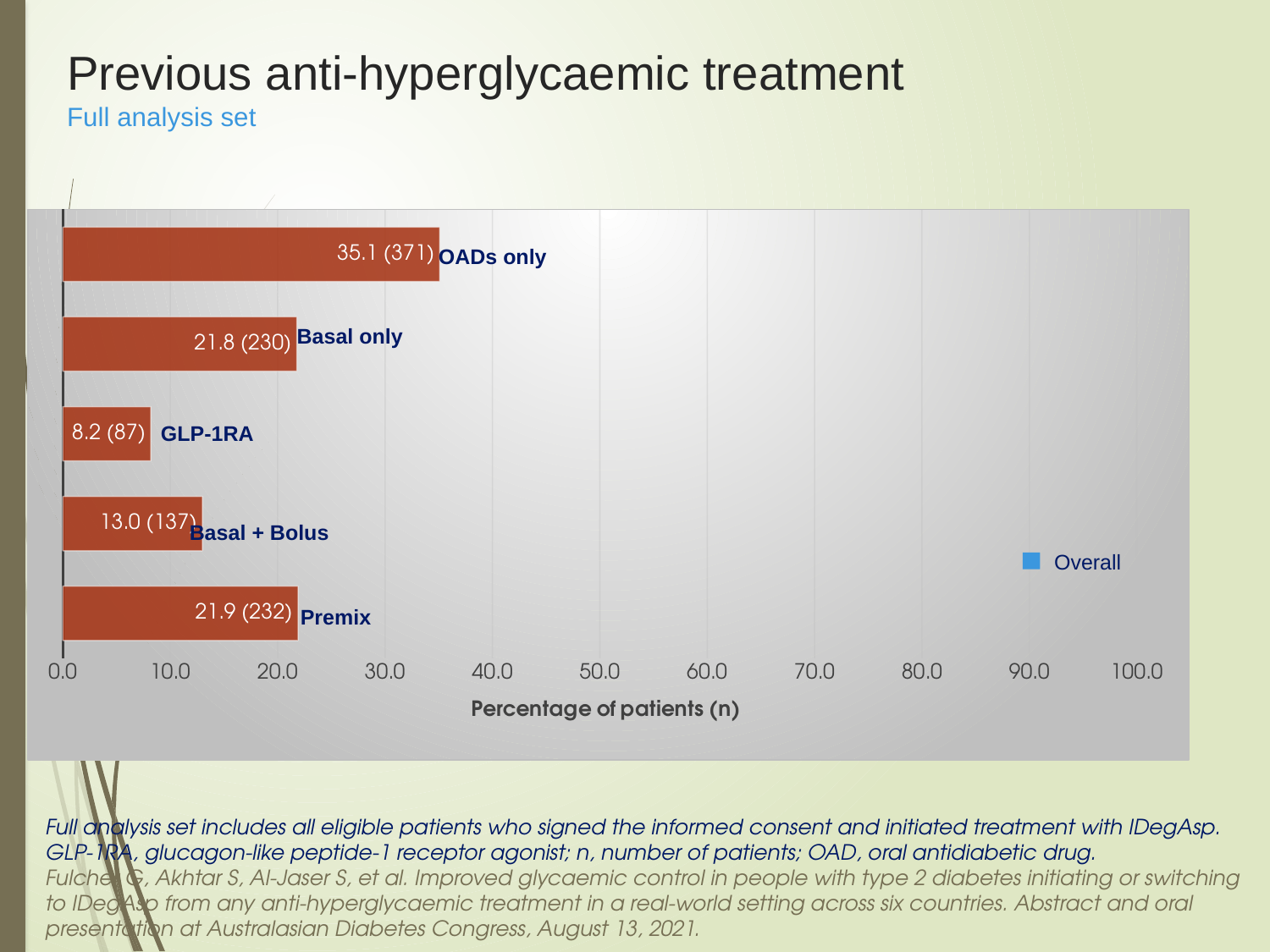

# Previous anti-hyperglycaemic treatment Full analysis set

### Chart

| Category | Overall |
|---|---|
| Premix | 21.9 |
| Basal + Bolus | 13.0 |
| GLP-1RA | 8.2 |
| Basal only | 21.8 |
| OADs only | 35.1 |
OADs only
Basal only
GLP-1RA
Basal + Bolus
Overall

Premix
Full analysis set includes all eligible patients who signed the informed consent and initiated treatment with IDegAsp.
GLP-1RA, glucagon-like peptide-1 receptor agonist; n, number of patients; OAD, oral antidiabetic drug.
Fulcher G, Akhtar S, Al-Jaser S, et al. Improved glycaemic control in people with type 2 diabetes initiating or switching to IDegAsp from any anti-hyperglycaemic treatment in a real-world setting across six countries. Abstract and oral presentation at Australasian Diabetes Congress, August 13, 2021.